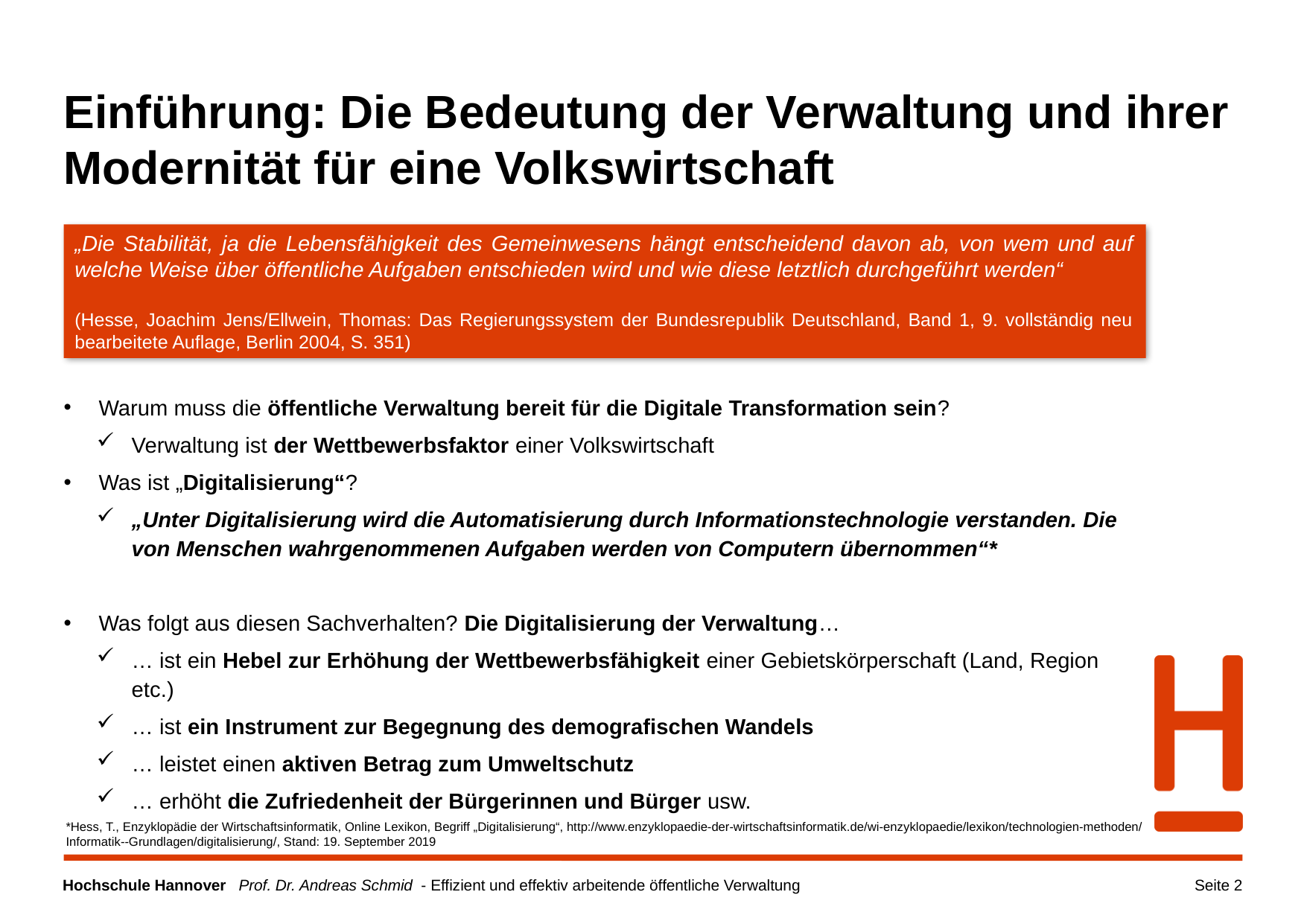

# Einführung: Die Bedeutung der Verwaltung und ihrer Modernität für eine Volkswirtschaft
„Die Stabilität, ja die Lebensfähigkeit des Gemeinwesens hängt entscheidend davon ab, von wem und auf welche Weise über öffentliche Aufgaben entschieden wird und wie diese letztlich durchgeführt werden“

(Hesse, Joachim Jens/Ellwein, Thomas: Das Regierungssystem der Bundesrepublik Deutschland, Band 1, 9. vollständig neu bearbeitete Auflage, Berlin 2004, S. 351)
Warum muss die öffentliche Verwaltung bereit für die Digitale Transformation sein?
Verwaltung ist der Wettbewerbsfaktor einer Volkswirtschaft
Was ist „Digitalisierung“?
„Unter Digitalisierung wird die Automatisierung durch Informationstechnologie verstanden. Die von Menschen wahrgenommenen Aufgaben werden von Computern übernommen“*

Was folgt aus diesen Sachverhalten? Die Digitalisierung der Verwaltung…
… ist ein Hebel zur Erhöhung der Wettbewerbsfähigkeit einer Gebietskörperschaft (Land, Region etc.)
… ist ein Instrument zur Begegnung des demografischen Wandels
… leistet einen aktiven Betrag zum Umweltschutz
… erhöht die Zufriedenheit der Bürgerinnen und Bürger usw.
*Hess, T., Enzyklopädie der Wirtschaftsinformatik, Online Lexikon, Begriff „Digitalisierung“, http://www.enzyklopaedie-der-wirtschaftsinformatik.de/wi-enzyklopaedie/lexikon/technologien-methoden/Informatik--Grundlagen/digitalisierung/, Stand: 19. September 2019
Seite 2